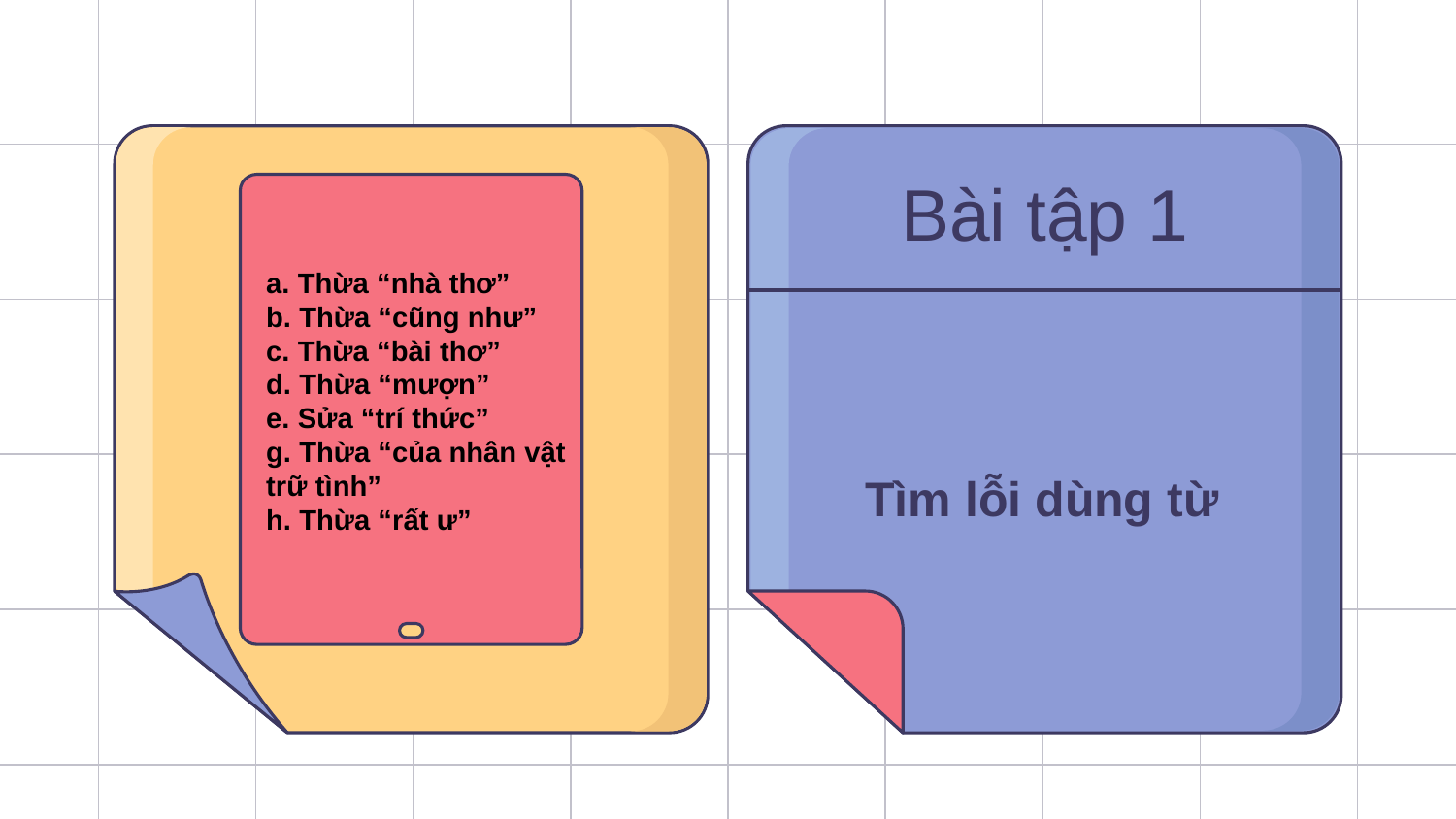

# Bài tập 1

a. Thừa “nhà thơ”
b. Thừa “cũng như”
c. Thừa “bài thơ”
d. Thừa “mượn”
e. Sửa “trí thức”
g. Thừa “của nhân vật trữ tình”
h. Thừa “rất ư”
Tìm lỗi dùng từ